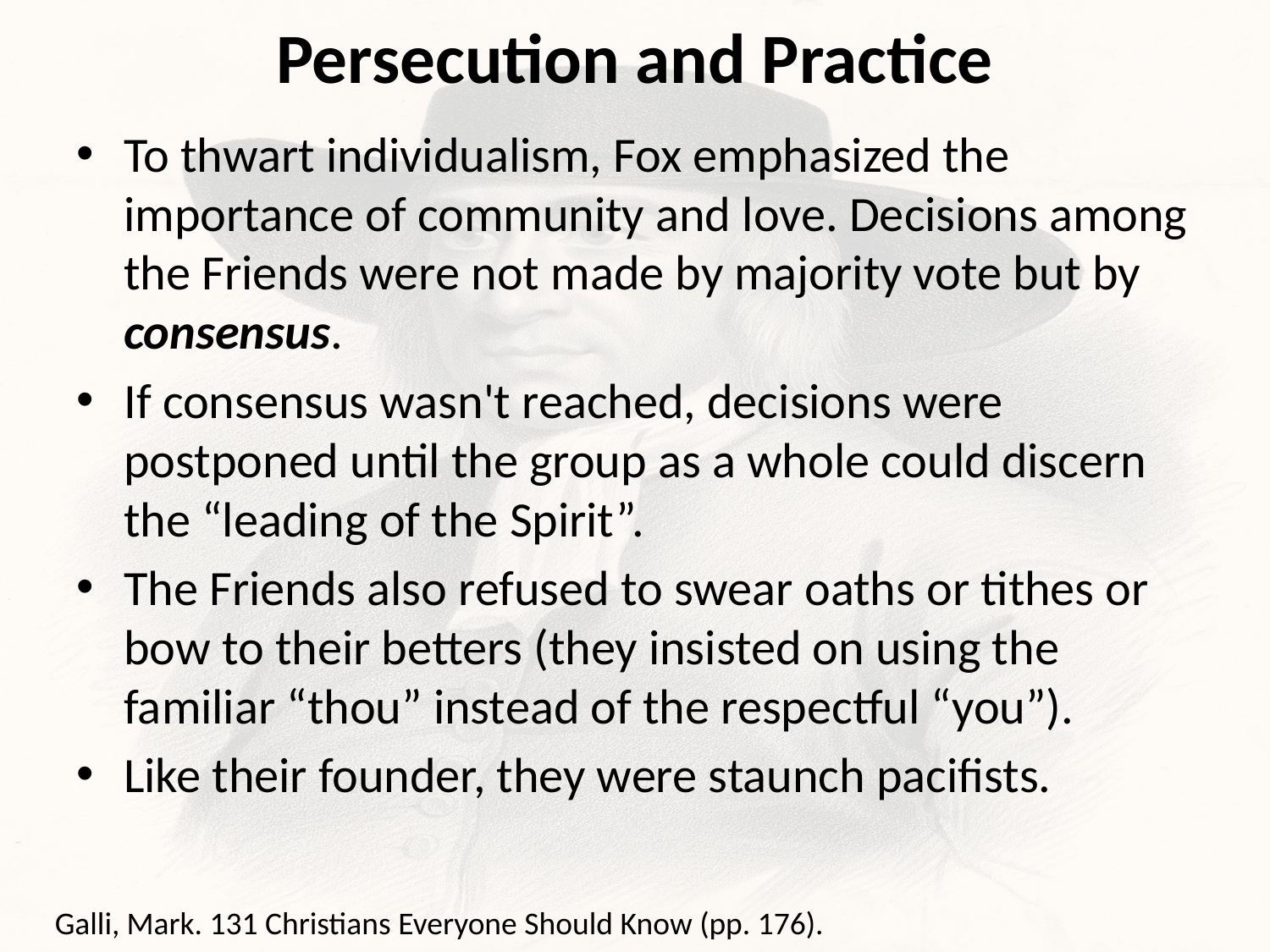

# Persecution and Practice
To thwart individualism, Fox emphasized the importance of community and love. Decisions among the Friends were not made by majority vote but by consensus.
If consensus wasn't reached, decisions were postponed until the group as a whole could discern the “leading of the Spirit”.
The Friends also refused to swear oaths or tithes or bow to their betters (they insisted on using the familiar “thou” instead of the respectful “you”).
Like their founder, they were staunch pacifists.
Galli, Mark. 131 Christians Everyone Should Know (pp. 176).